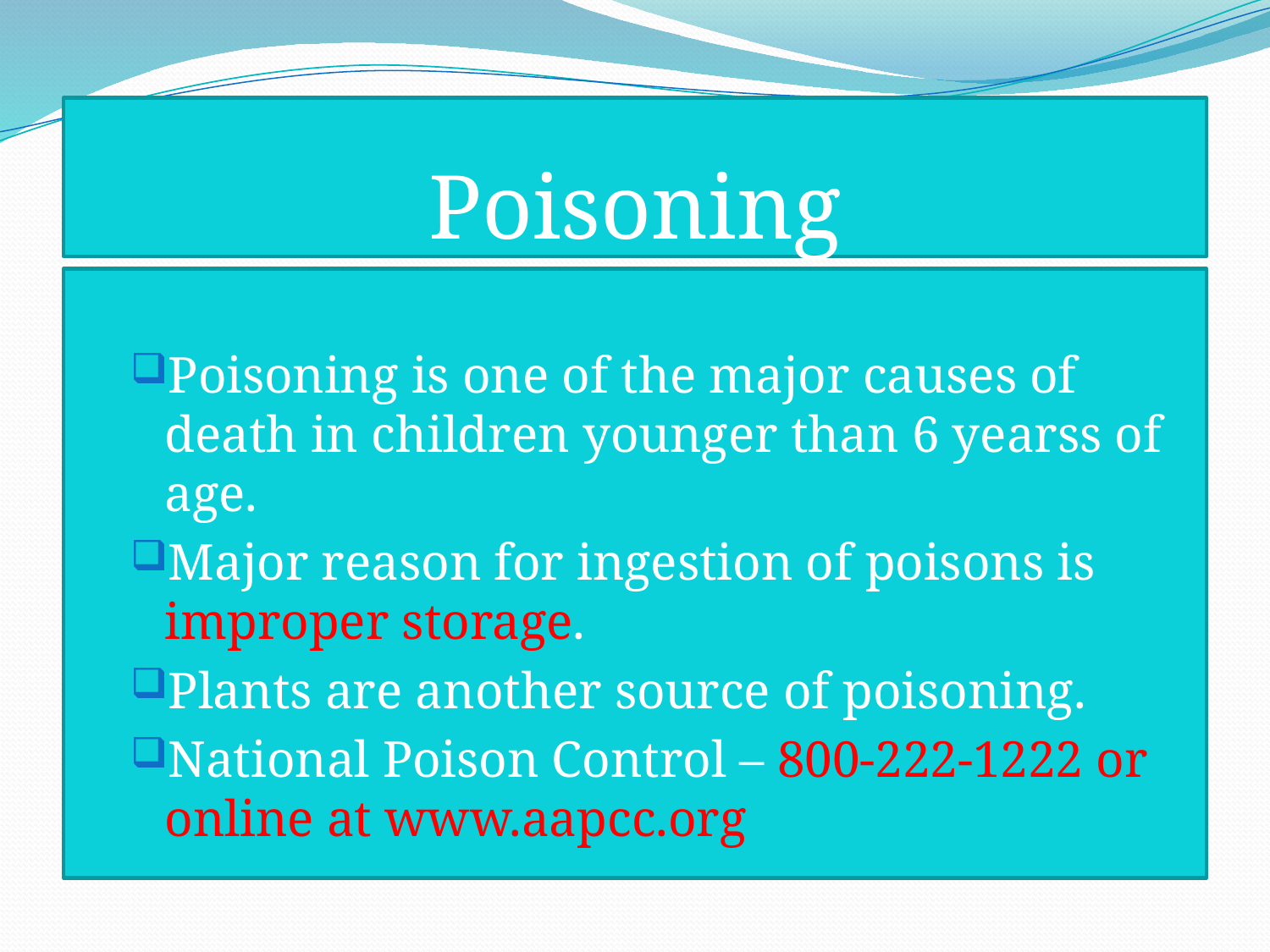

# Poisoning

Poisoning is one of the major causes of death in children younger than 6 yearss of age.
Major reason for ingestion of poisons is improper storage.
Plants are another source of poisoning.
National Poison Control – 800-222-1222 or online at www.aapcc.org